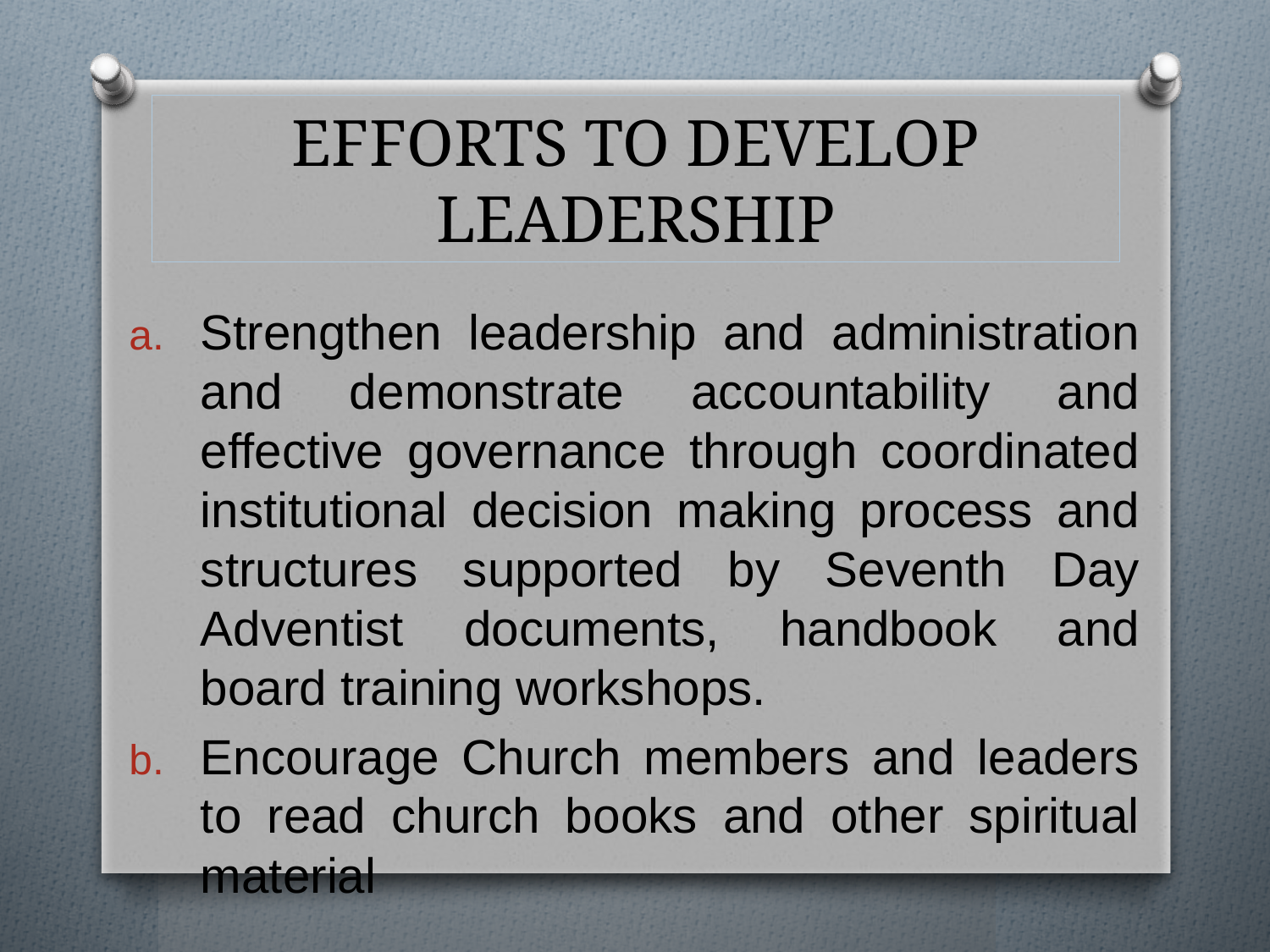

# EFFORTS TO DEVELOP LEADERSHIP
Strengthen leadership and administration and demonstrate accountability and effective governance through coordinated institutional decision making process and structures supported by Seventh Day Adventist documents, handbook and board training workshops.
Encourage Church members and leaders to read church books and other spiritual material